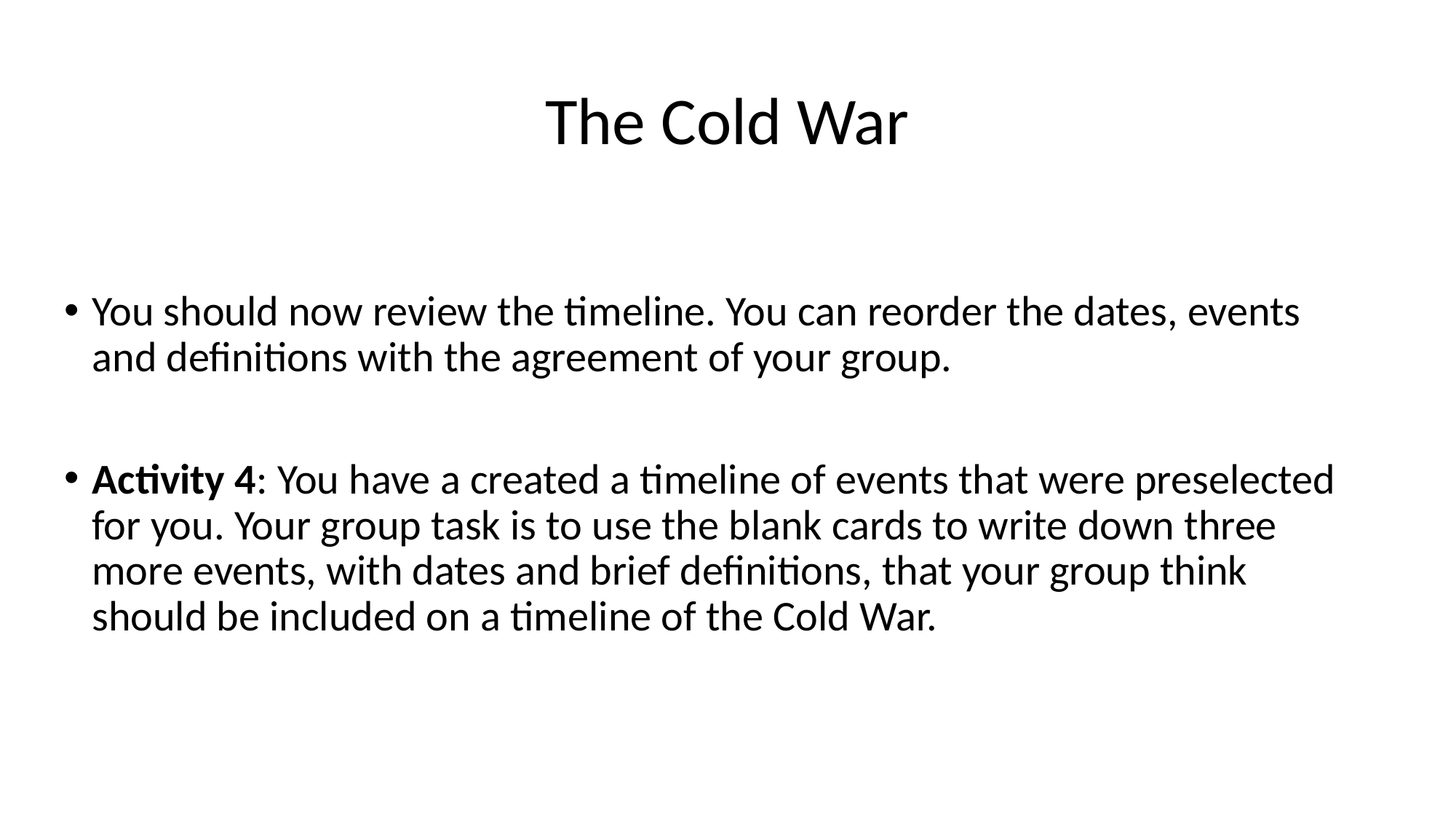

# The Cold War

You should now review the timeline. You can reorder the dates, events and definitions with the agreement of your group.

Activity 4: You have a created a timeline of events that were preselected for you. Your group task is to use the blank cards to write down three more events, with dates and brief definitions, that your group think should be included on a timeline of the Cold War.